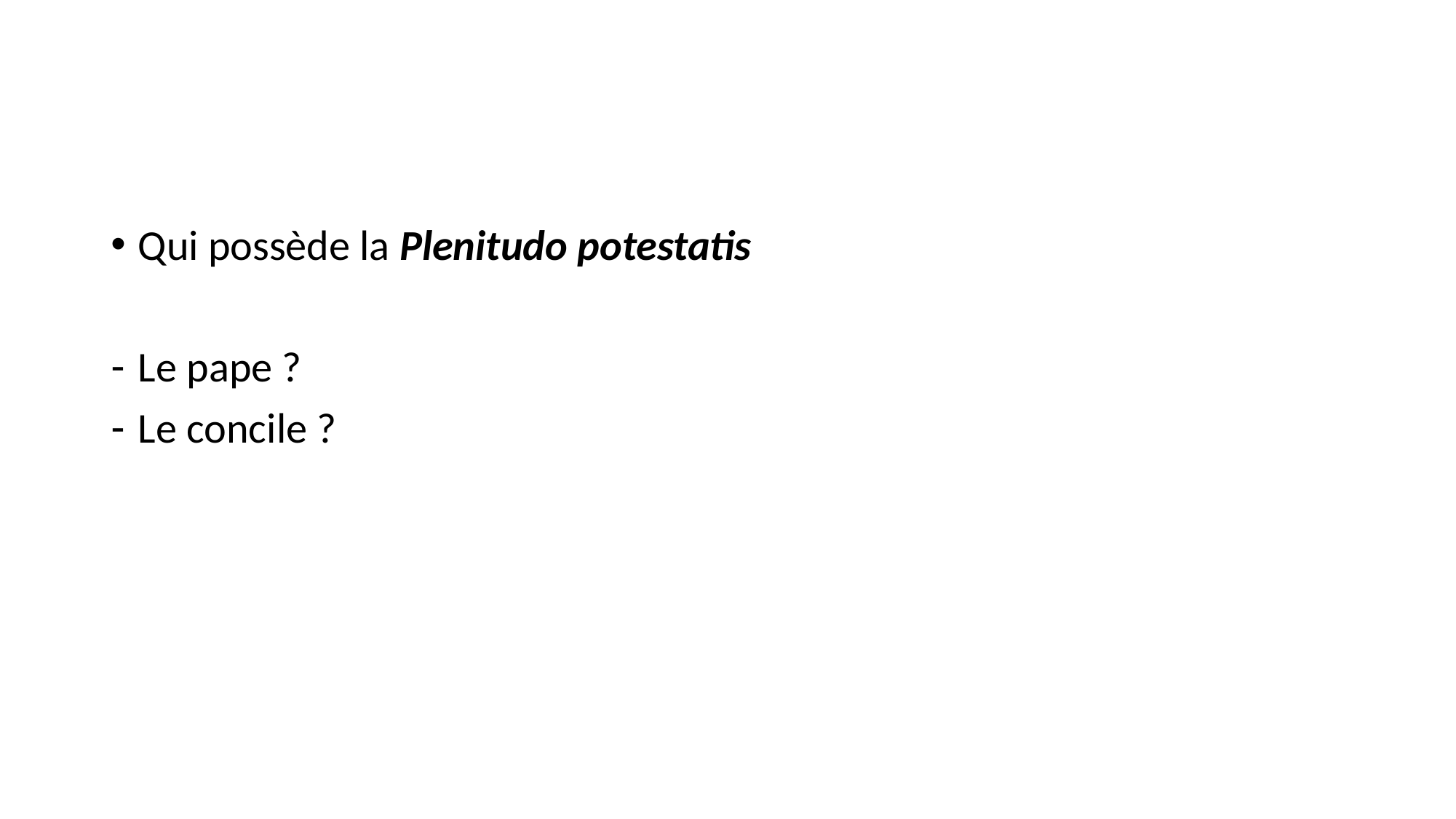

#
Qui possède la Plenitudo potestatis

Le pape ?
Le concile ?